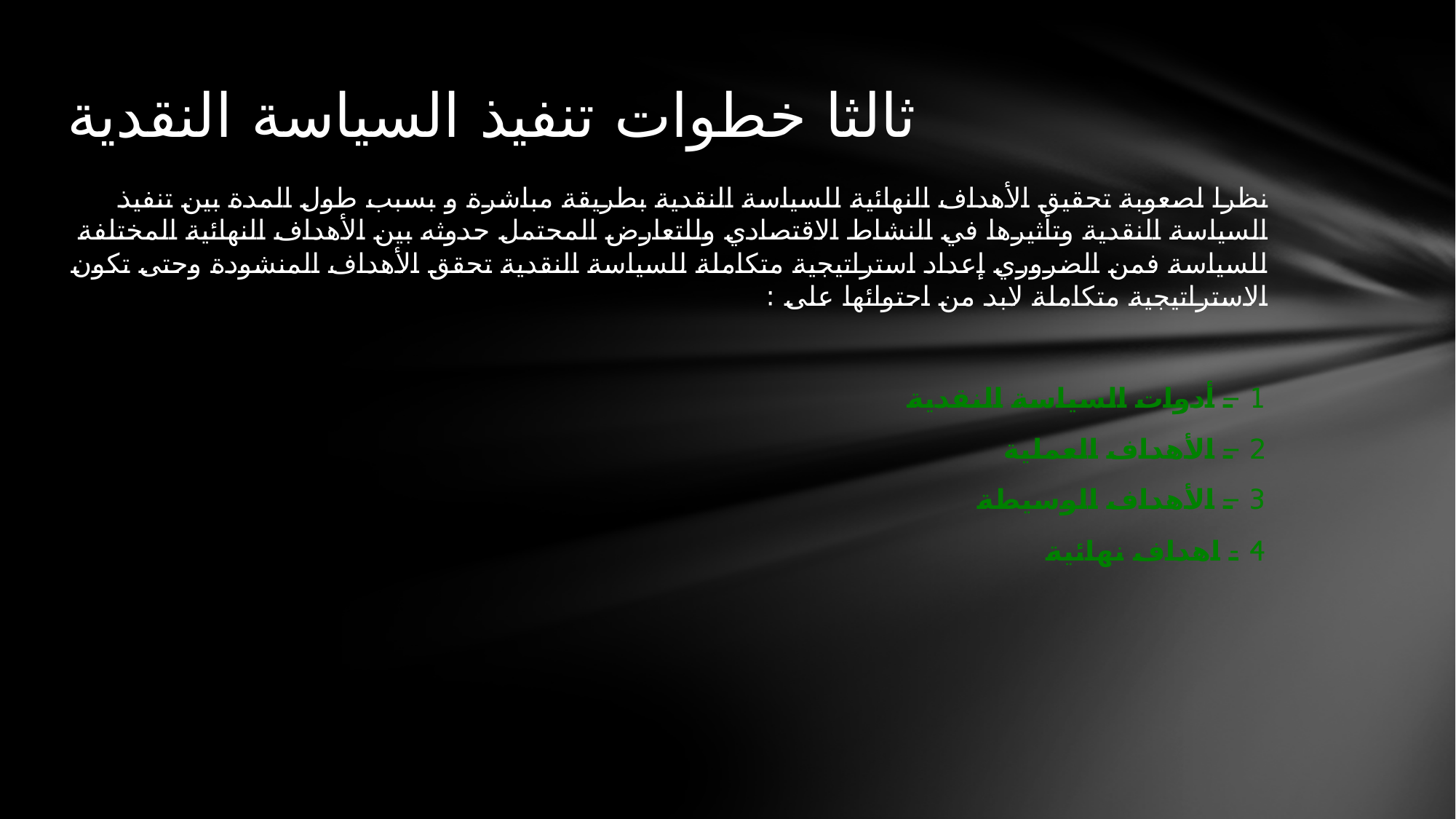

# ثالثا خطوات تنفيذ السياسة النقدية
نظرا لصعوبة تحقيق الأهداف النهائية للسياسة النقدية بطريقة مباشرة و بسبب طول المدة بين تنفيذ السياسة النقدية وتأثيرها في النشاط الاقتصادي وللتعارض المحتمل حدوثه بين الأهداف النهائية المختلفة للسياسة فمن الضروري إعداد استراتيجية متكاملة للسياسة النقدية تحقق الأهداف المنشودة وحتى تكون الاستراتيجية متكاملة لابد من احتوائها على :

1 – أدوات السياسة النقدية
2 – الأهداف العملية
3 – الأهداف الوسيطة
4 - اهداف نهائية